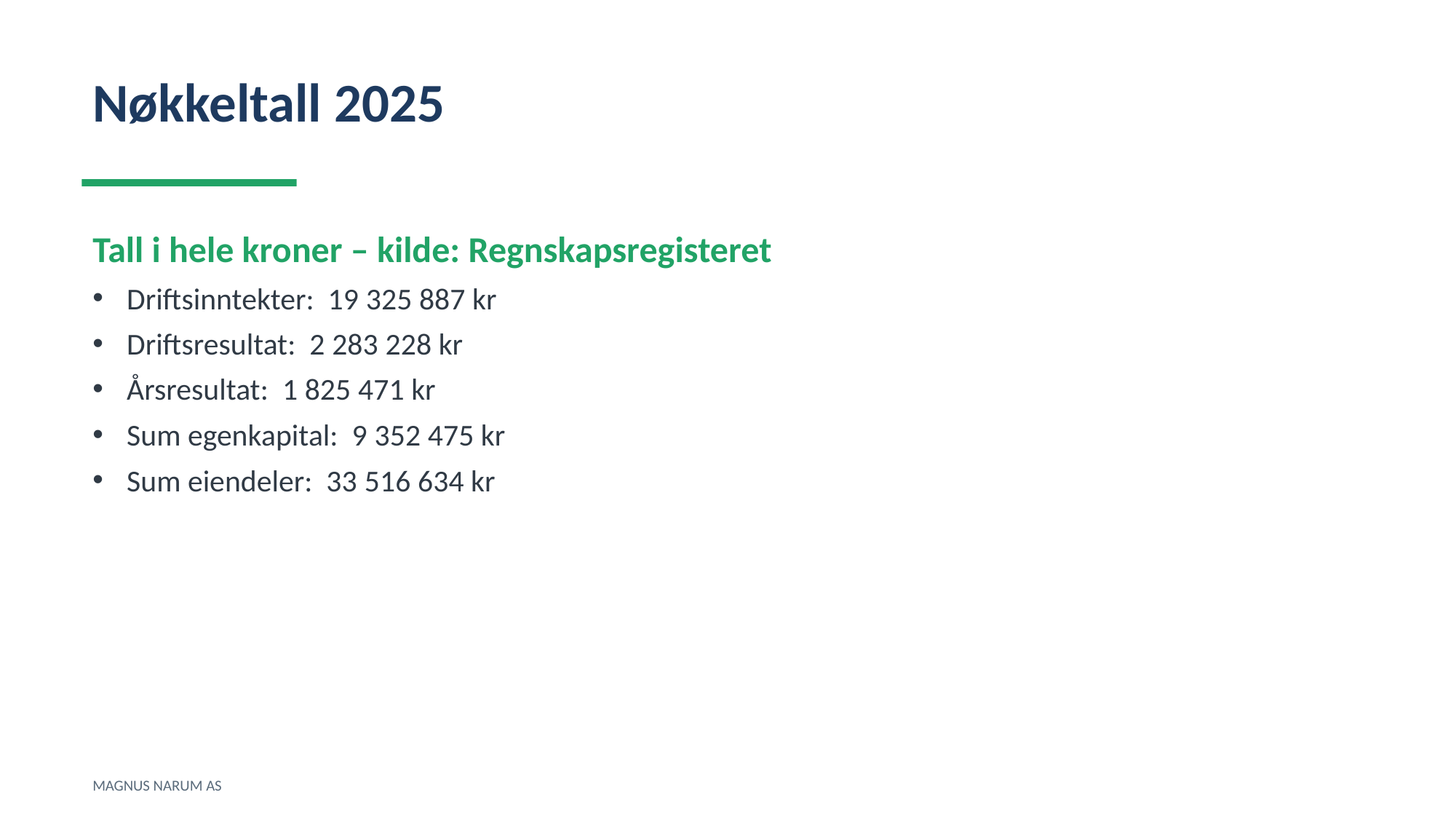

Nøkkeltall 2025

Tall i hele kroner – kilde: Regnskapsregisteret
Driftsinntekter:  19 325 887 kr
Driftsresultat:  2 283 228 kr
Årsresultat:  1 825 471 kr
Sum egenkapital:  9 352 475 kr
Sum eiendeler:  33 516 634 kr
MAGNUS NARUM AS